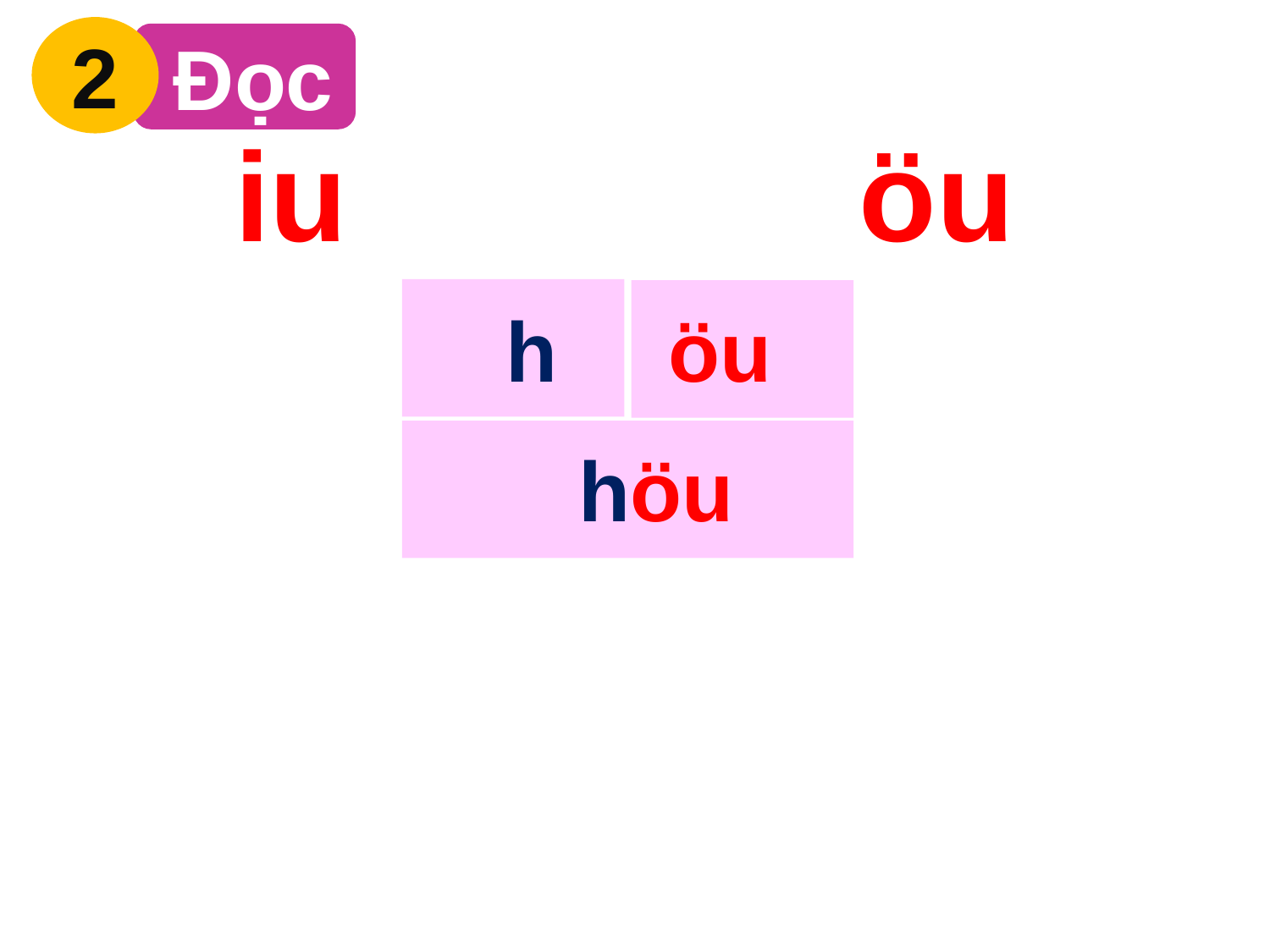

2
 Đọc
iu
öu

h
öu
höu